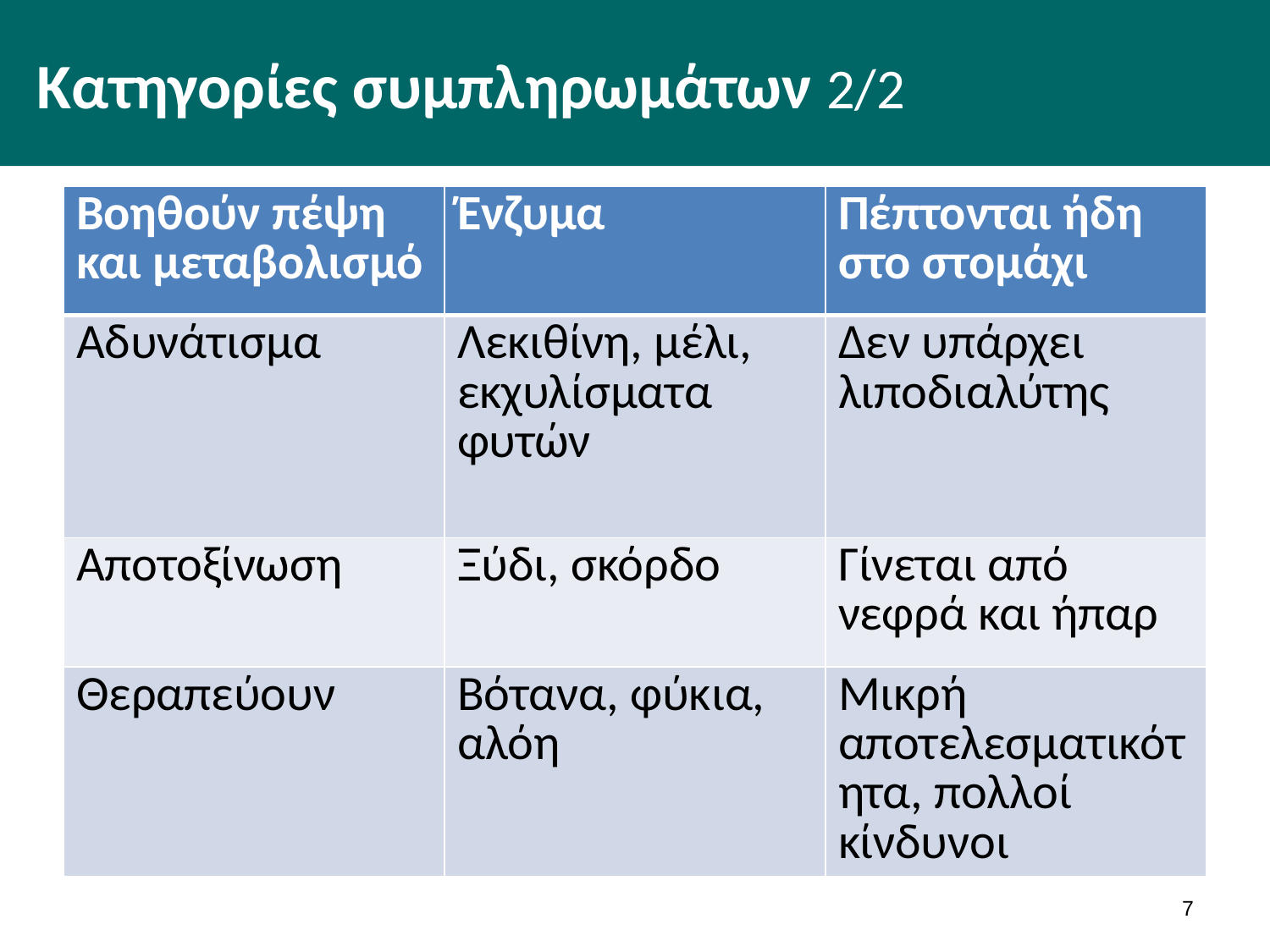

# Κατηγορίες συμπληρωμάτων 2/2
| Βοηθούν πέψη και μεταβολισμό | Ένζυμα | Πέπτονται ήδη στο στομάχι |
| --- | --- | --- |
| Αδυνάτισμα | Λεκιθίνη, μέλι, εκχυλίσματα φυτών | Δεν υπάρχει λιποδιαλύτης |
| Αποτοξίνωση | Ξύδι, σκόρδο | Γίνεται από νεφρά και ήπαρ |
| Θεραπεύουν | Βότανα, φύκια, αλόη | Μικρή αποτελεσματικότητα, πολλοί κίνδυνοι |
7